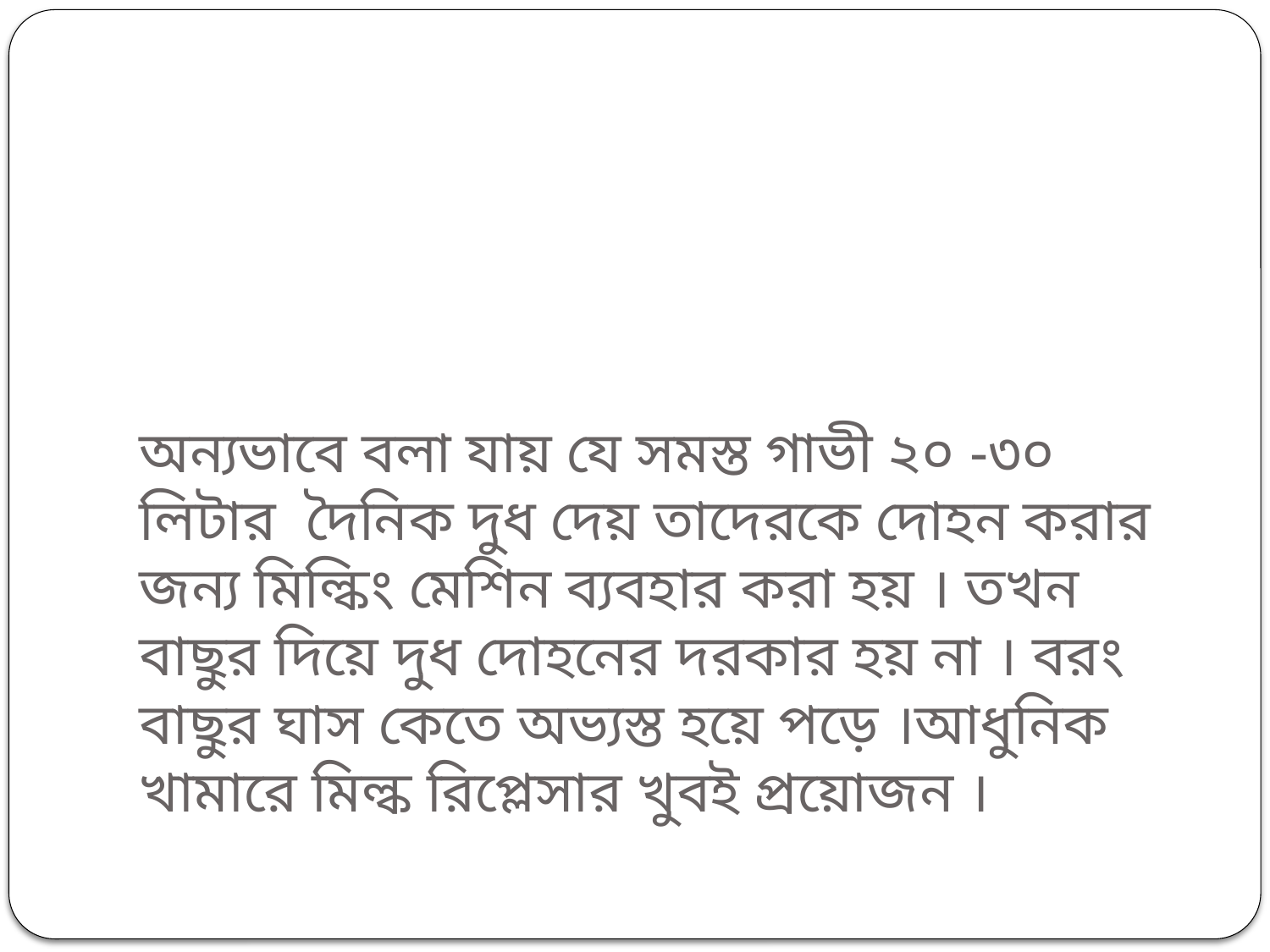

# অন্যভাবে বলা যায় যে সমস্ত গাভী ২০ -৩০ লিটার  দৈনিক দুধ দেয় তাদেরকে দোহন করার জন্য মিল্কিং মেশিন ব্যবহার করা হয় । তখন বাছুর দিয়ে দুধ দোহনের দরকার হয় না । বরং বাছুর ঘাস কেতে অভ্যস্ত হয়ে পড়ে ।আধুনিক খামারে মিল্ক রিপ্লেসার খুবই প্রয়োজন ।